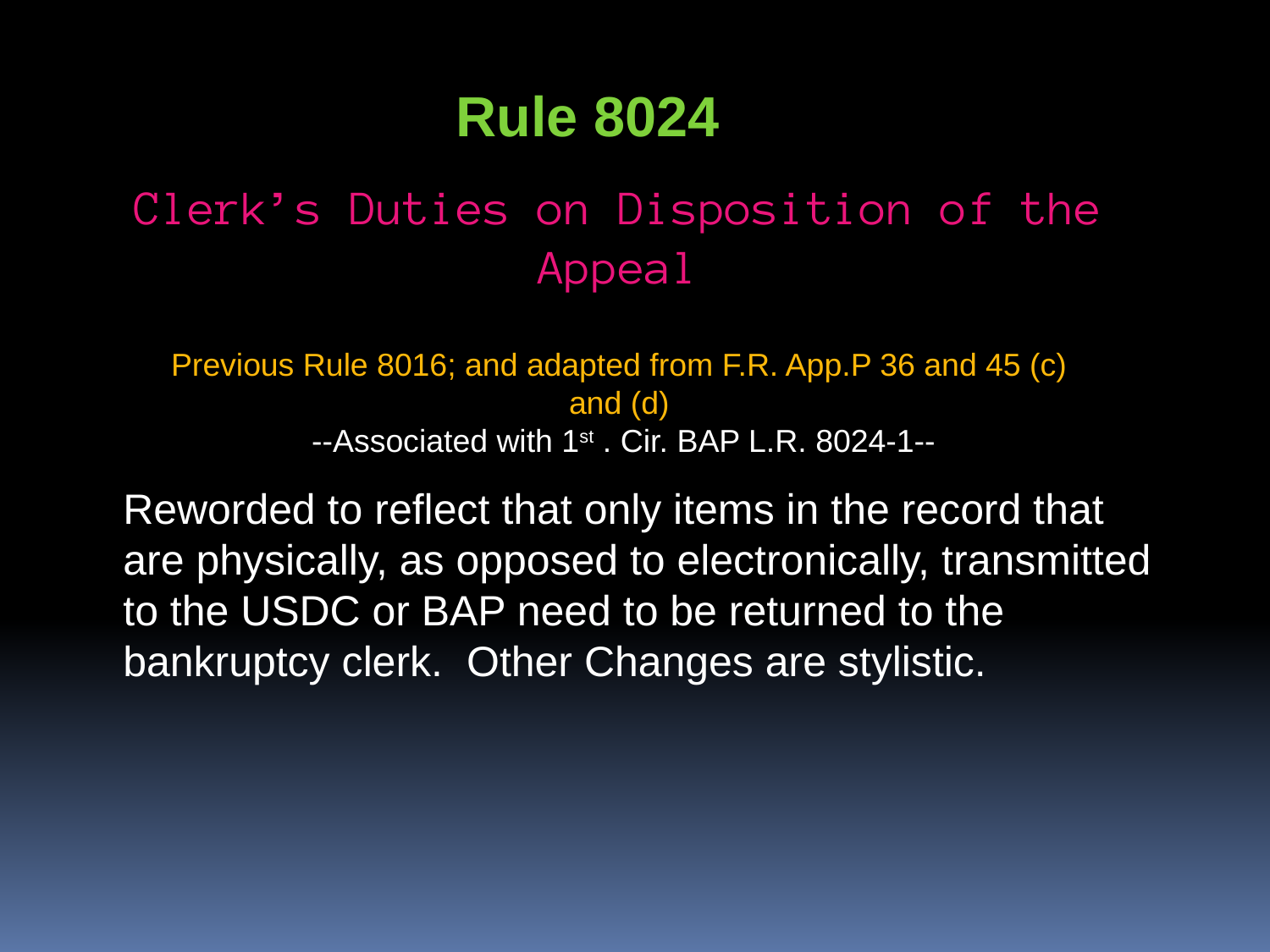

Rule 8024
Clerk’s Duties on Disposition of the Appeal
Previous Rule 8016; and adapted from F.R. App.P 36 and 45 (c) and (d)
 --Associated with 1st . Cir. BAP L.R. 8024-1--

Reworded to reflect that only items in the record that are physically, as opposed to electronically, transmitted to the USDC or BAP need to be returned to the bankruptcy clerk.  Other Changes are stylistic.